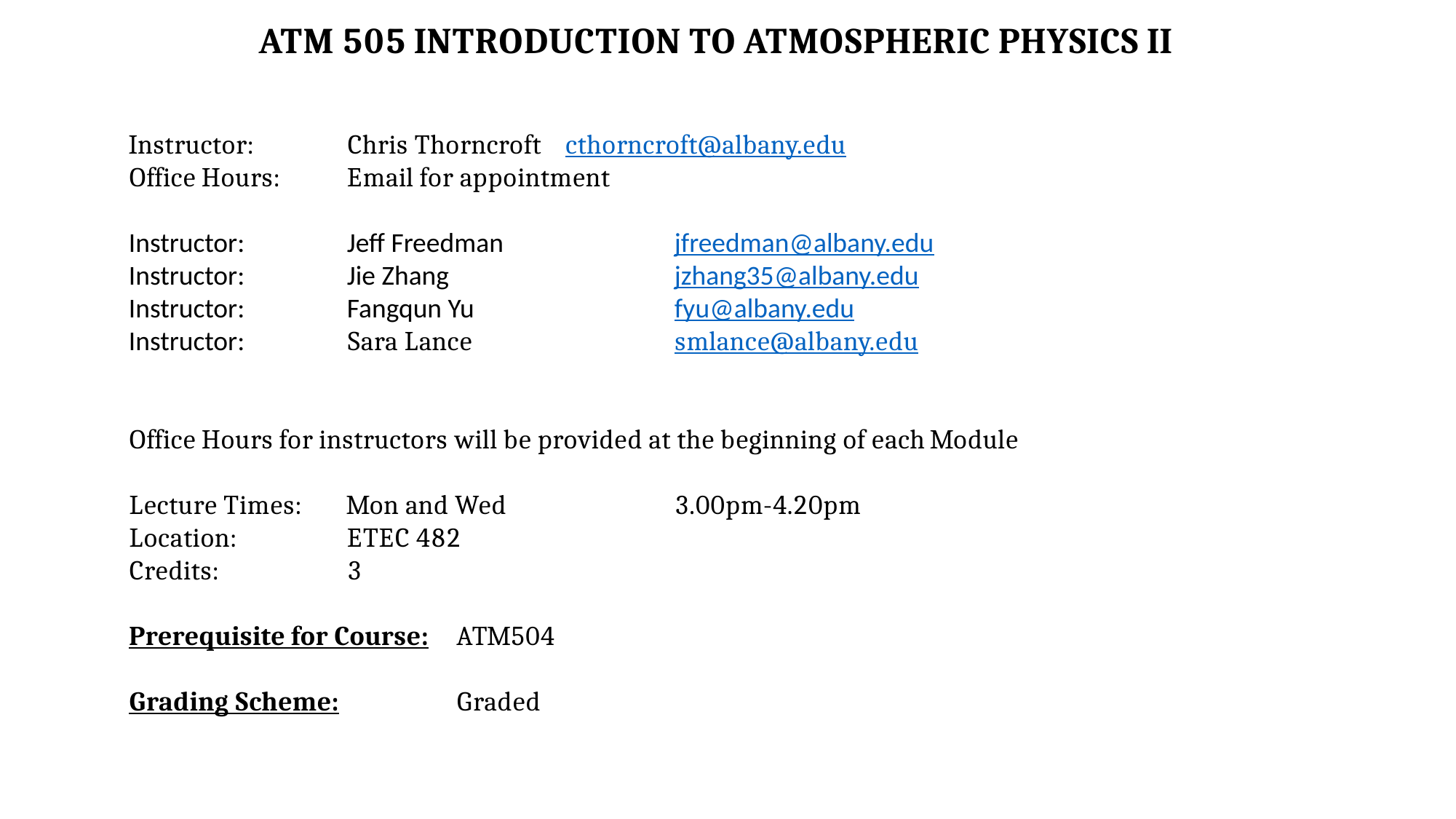

ATM 505 INTRODUCTION TO ATMOSPHERIC PHYSICS II

Instructor:	Chris Thorncroft	cthorncroft@albany.edu
Office Hours:	Email for appointment

Instructor:	Jeff Freedman		jfreedman@albany.edu
Instructor:	Jie Zhang			jzhang35@albany.edu
Instructor:	Fangqun Yu		fyu@albany.edu
Instructor:	Sara Lance		smlance@albany.edu

Office Hours for instructors will be provided at the beginning of each Module

Lecture Times:	Mon and Wed		3.00pm-4.20pm
Location:		ETEC 482
Credits:		3

Prerequisite for Course:	ATM504

Grading Scheme:		Graded